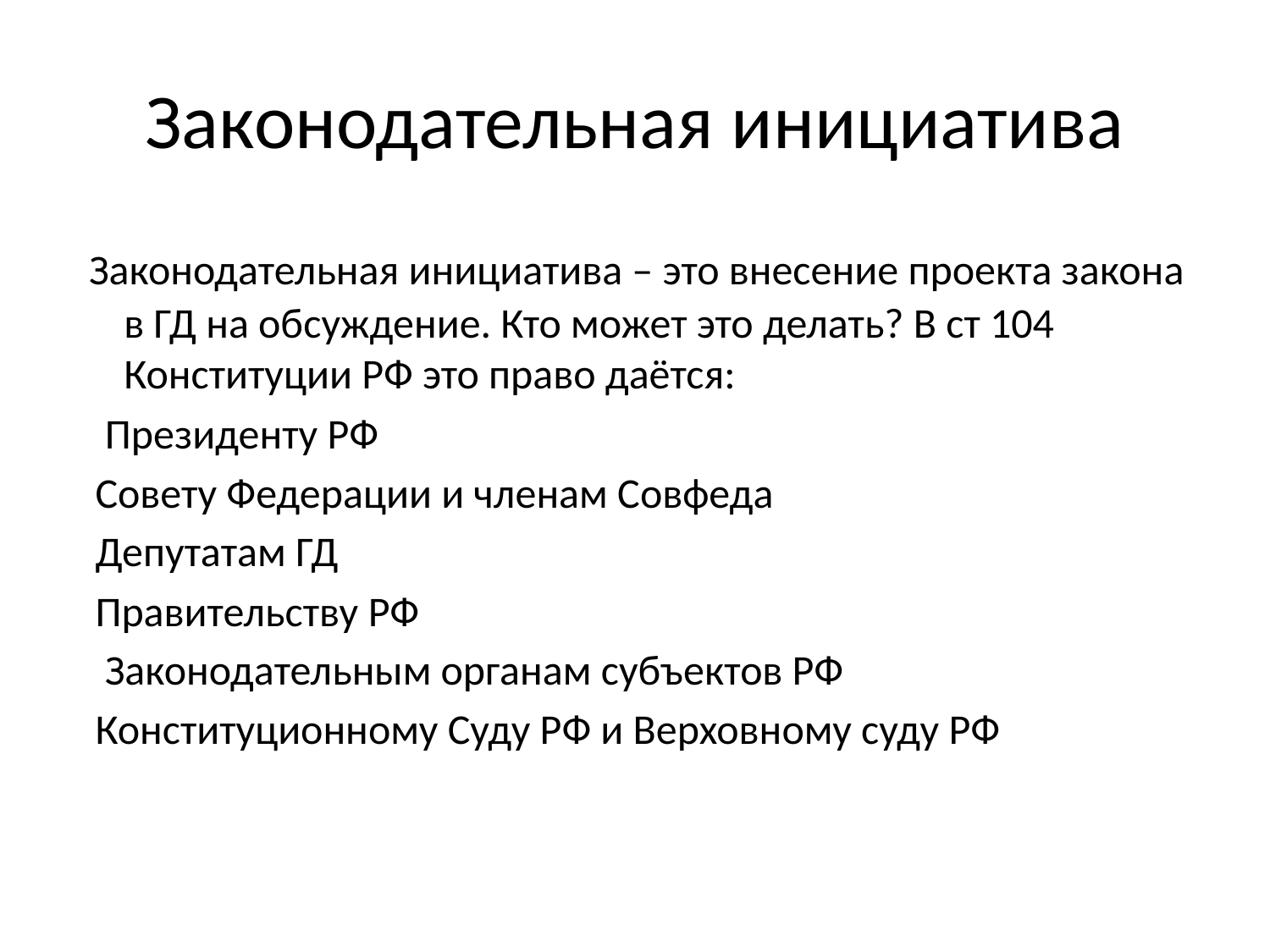

# Законодательная инициатива
 Законодательная инициатива – это внесение проекта закона в ГД на обсуждение. Кто может это делать? В ст 104 Конституции РФ это право даётся:
   Президенту РФ
  Совету Федерации и членам Совфеда
  Депутатам ГД
  Правительству РФ
   Законодательным органам субъектов РФ
  Конституционному Суду РФ и Верховному суду РФ